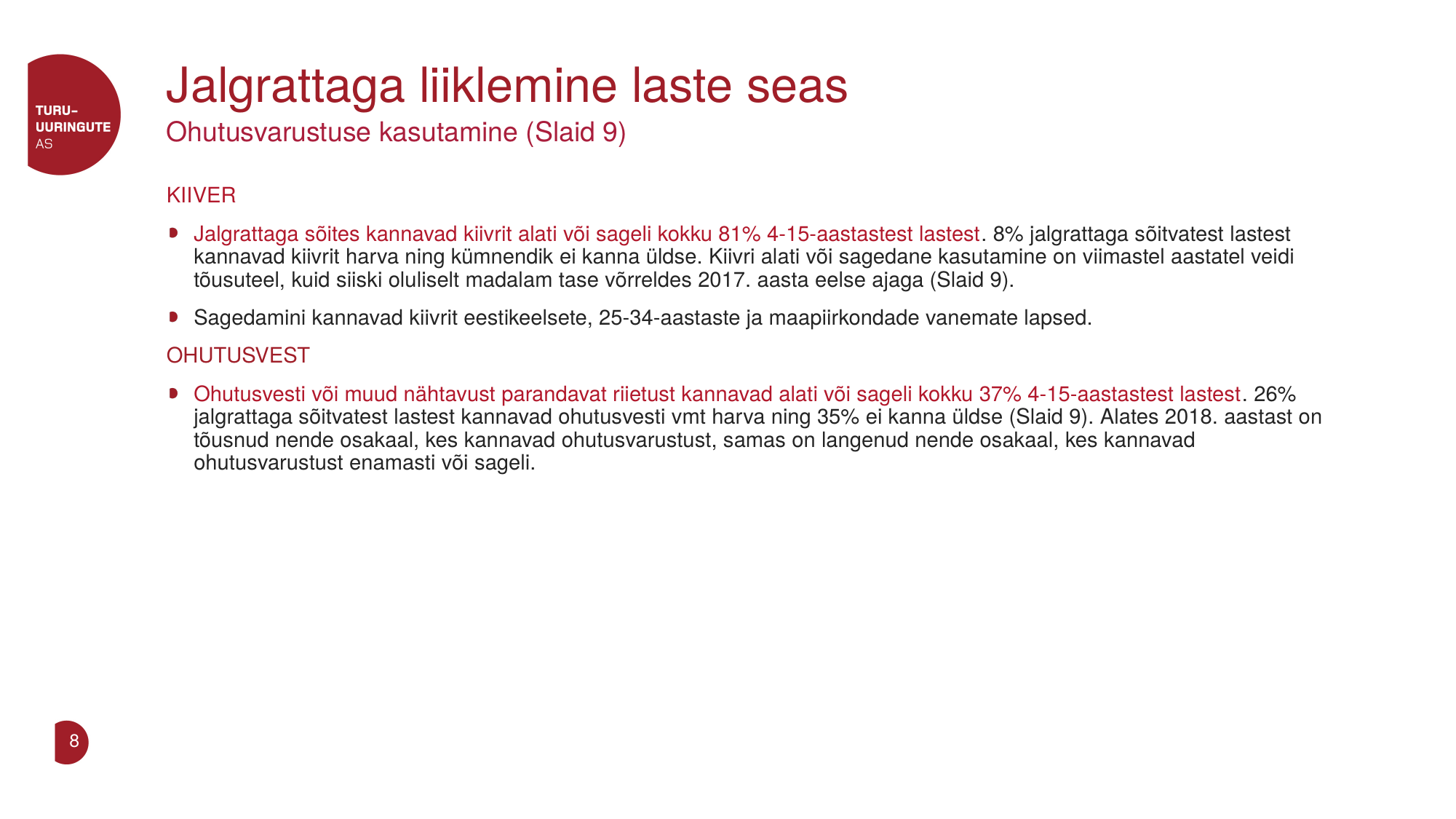

# Jalgrattaga liiklemine laste seas
Ohutusvarustuse kasutamine (Slaid 9)
KIIVER
Jalgrattaga sõites kannavad kiivrit alati või sageli kokku 81% 4-15-aastastest lastest. 8% jalgrattaga sõitvatest lastest kannavad kiivrit harva ning kümnendik ei kanna üldse. Kiivri alati või sagedane kasutamine on viimastel aastatel veidi tõusuteel, kuid siiski oluliselt madalam tase võrreldes 2017. aasta eelse ajaga (Slaid 9).
Sagedamini kannavad kiivrit eestikeelsete, 25-34-aastaste ja maapiirkondade vanemate lapsed.
OHUTUSVEST
Ohutusvesti või muud nähtavust parandavat riietust kannavad alati või sageli kokku 37% 4-15-aastastest lastest. 26% jalgrattaga sõitvatest lastest kannavad ohutusvesti vmt harva ning 35% ei kanna üldse (Slaid 9). Alates 2018. aastast on tõusnud nende osakaal, kes kannavad ohutusvarustust, samas on langenud nende osakaal, kes kannavad ohutusvarustust enamasti või sageli.